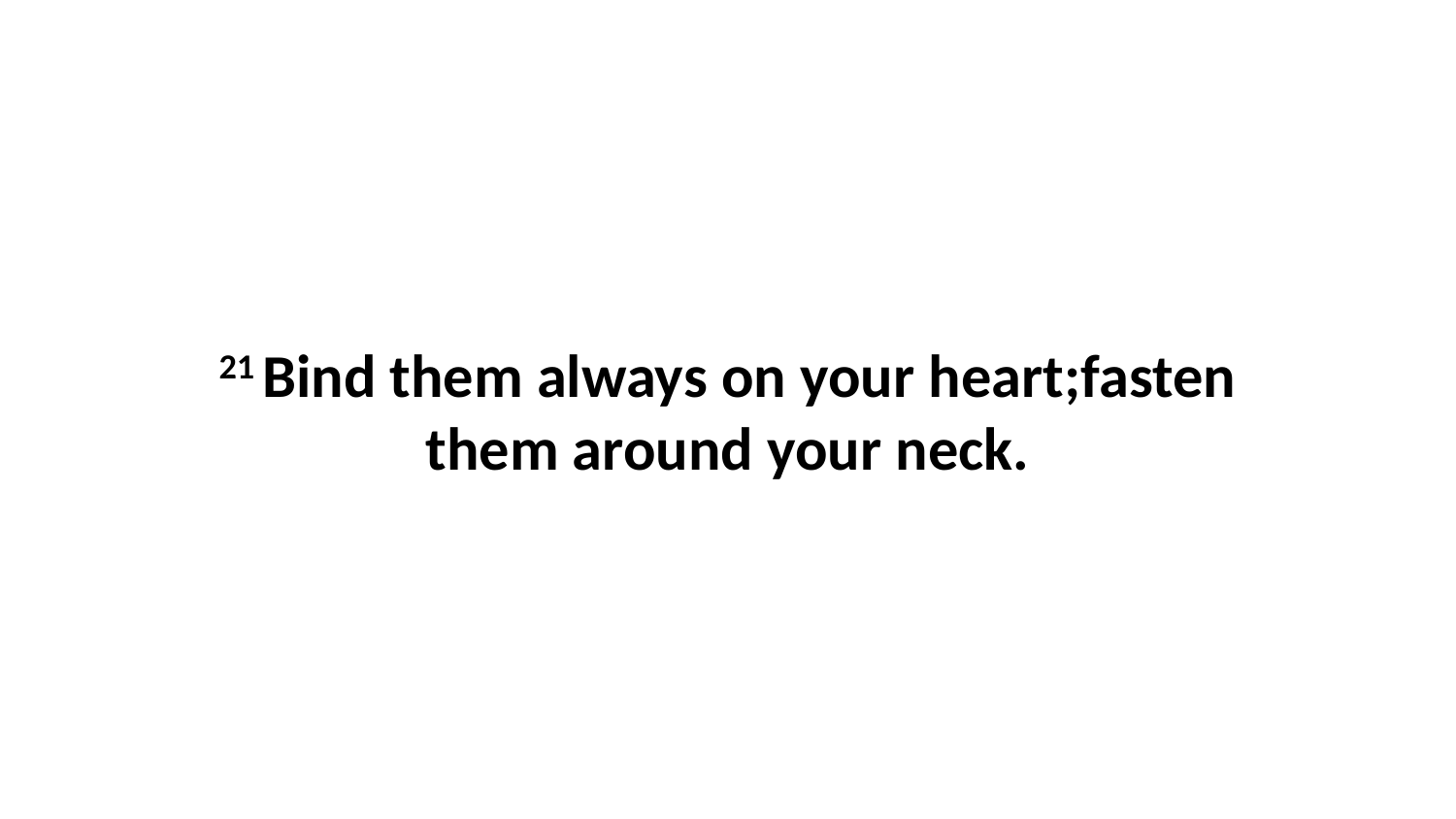

21 Bind them always on your heart;fasten them around your neck.